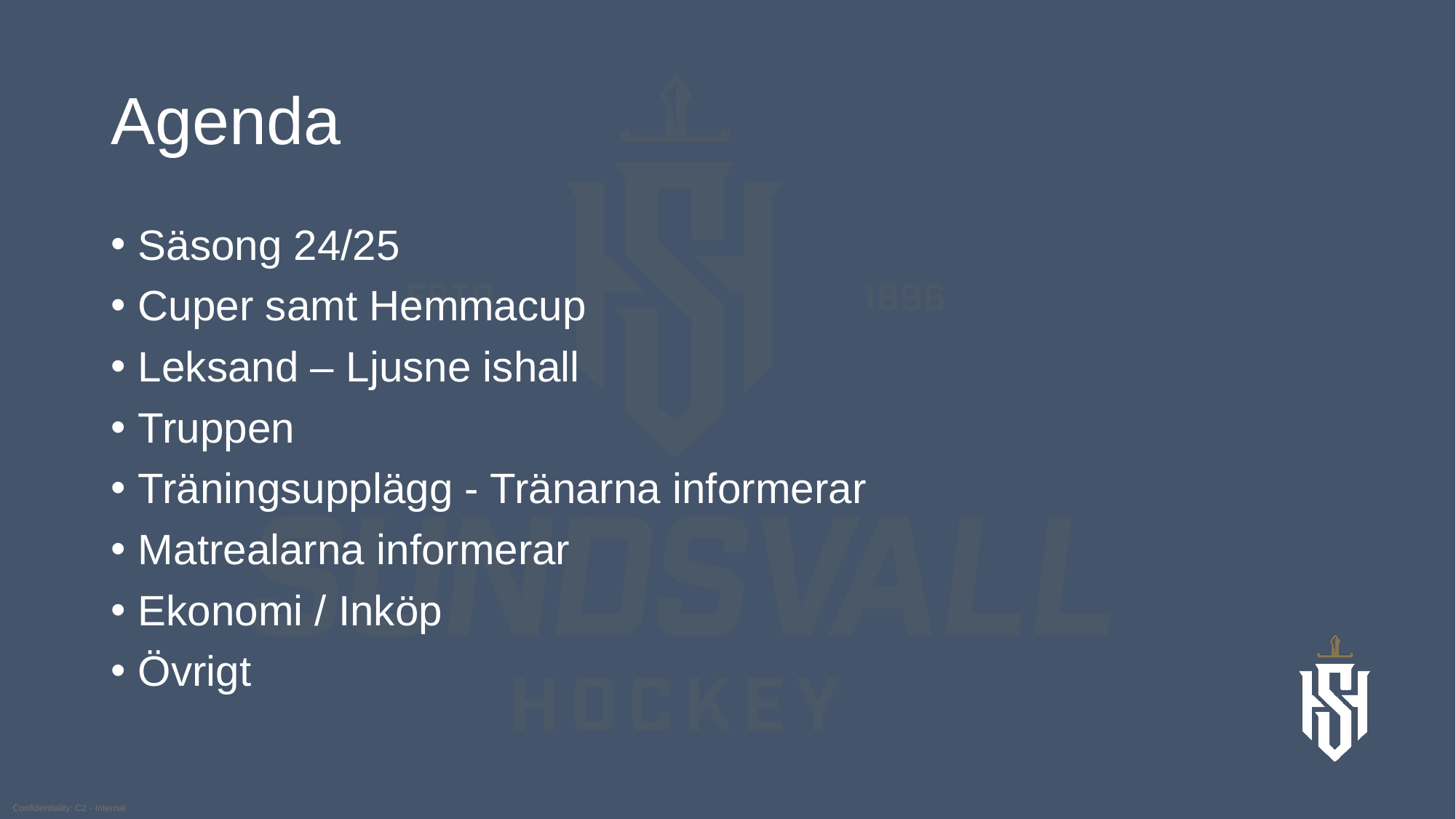

# Agenda
Säsong 24/25
Cuper samt Hemmacup
Leksand – Ljusne ishall
Truppen
Träningsupplägg - Tränarna informerar
Matrealarna informerar
Ekonomi / Inköp
Övrigt